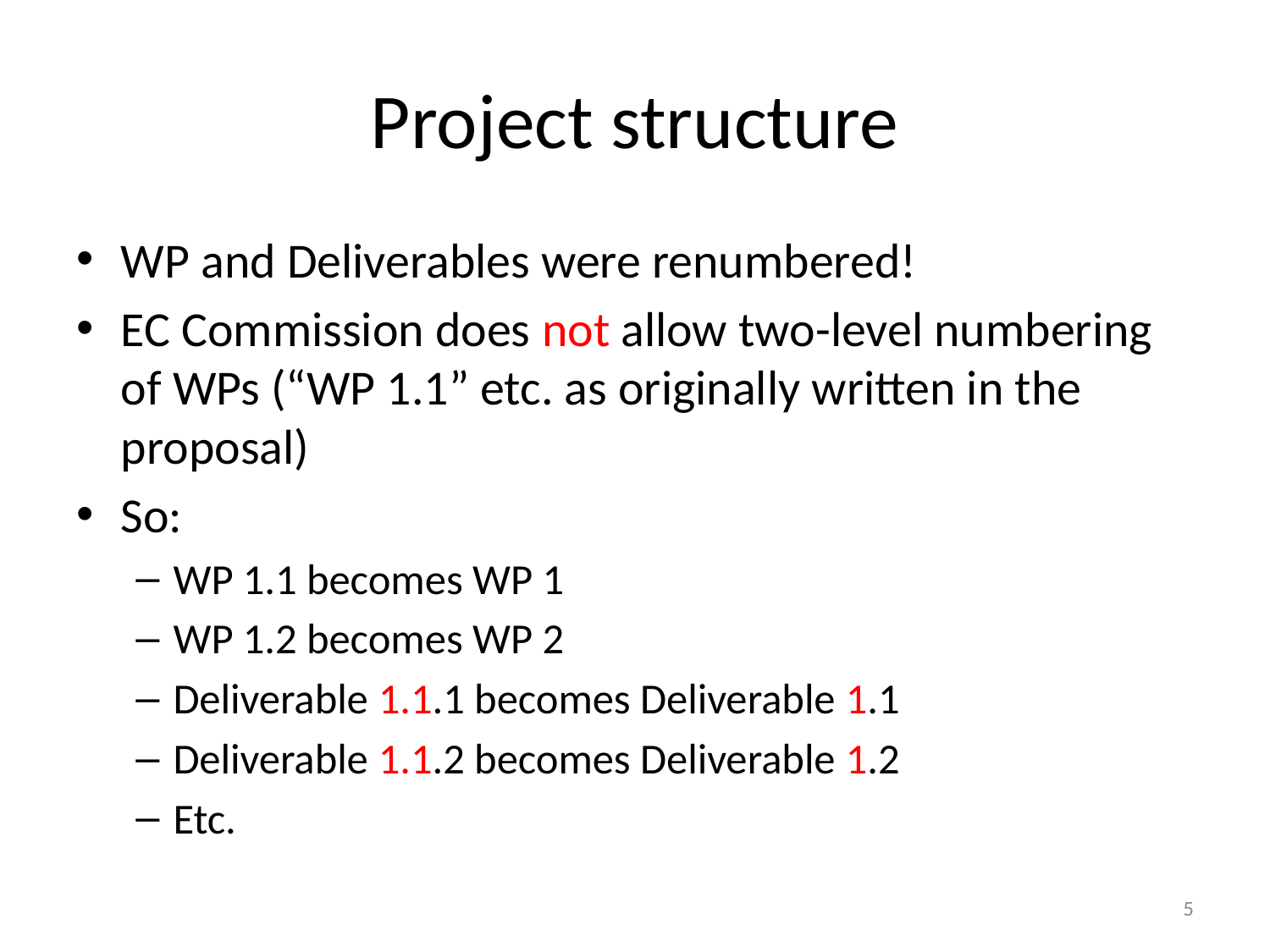

# Project structure
WP and Deliverables were renumbered!
EC Commission does not allow two-level numbering of WPs (“WP 1.1” etc. as originally written in the proposal)
So:
WP 1.1 becomes WP 1
WP 1.2 becomes WP 2
Deliverable 1.1.1 becomes Deliverable 1.1
Deliverable 1.1.2 becomes Deliverable 1.2
Etc.
5